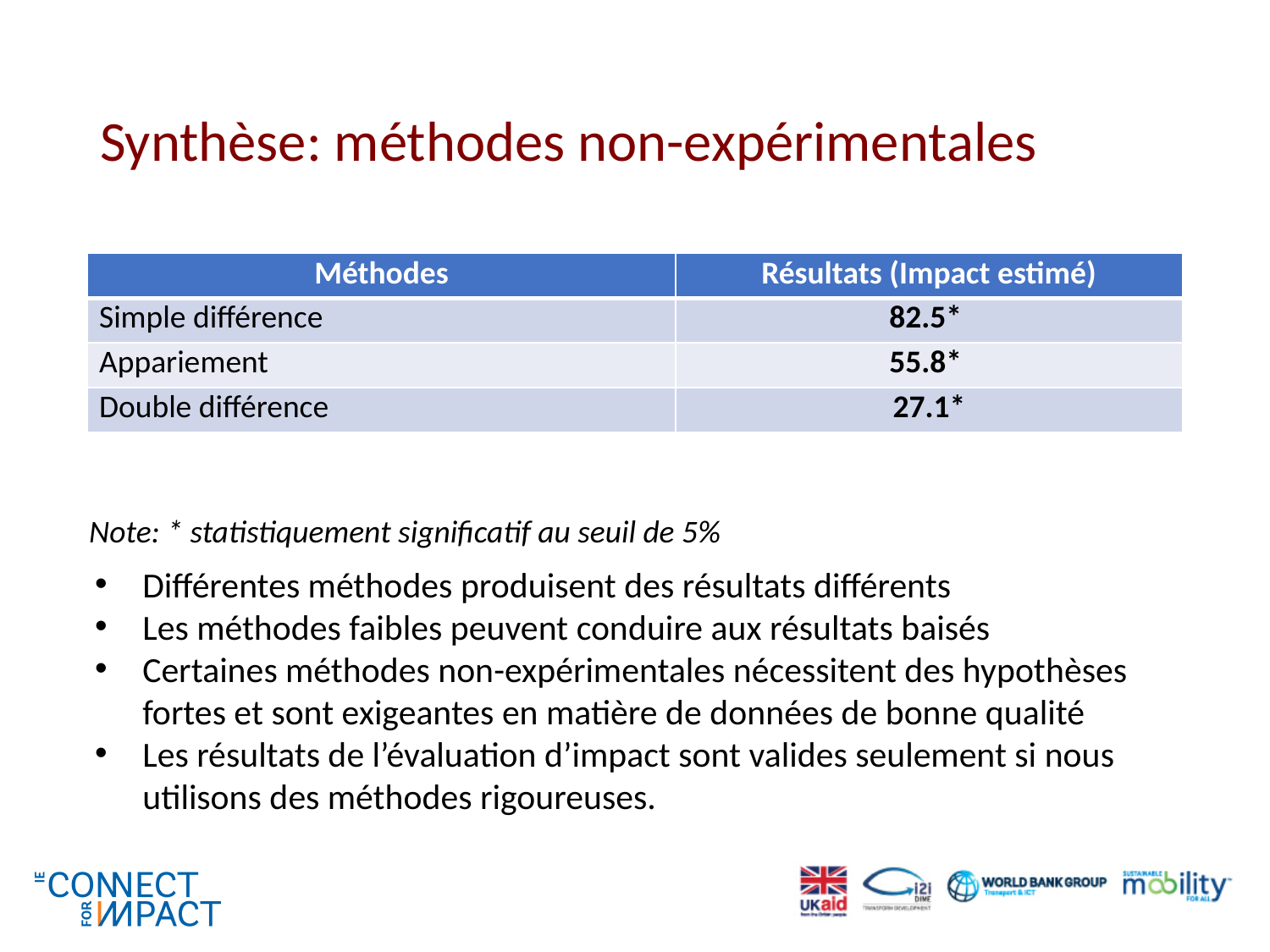

# Synthèse: méthodes non-expérimentales
| Méthodes | Résultats (Impact estimé) |
| --- | --- |
| Simple différence | 82.5\* |
| Appariement | 55.8\* |
| Double différence | 27.1\* |
Note: * statistiquement significatif au seuil de 5%
Différentes méthodes produisent des résultats différents
Les méthodes faibles peuvent conduire aux résultats baisés
Certaines méthodes non-expérimentales nécessitent des hypothèses fortes et sont exigeantes en matière de données de bonne qualité
Les résultats de l’évaluation d’impact sont valides seulement si nous utilisons des méthodes rigoureuses.